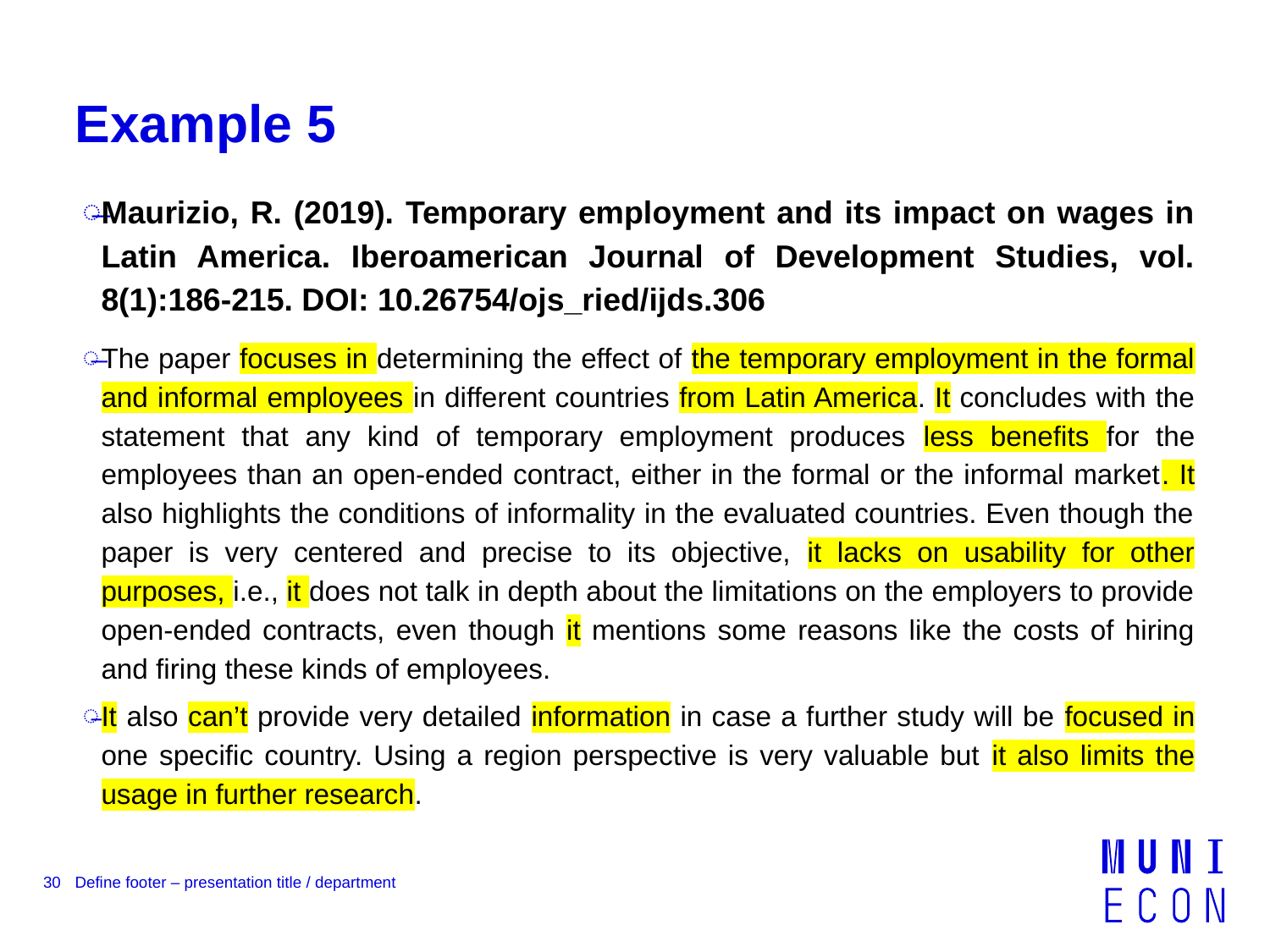

# Example 5
Maurizio, R. (2019). Temporary employment and its impact on wages in Latin America. Iberoamerican Journal of Development Studies, vol. 8(1):186-215. DOI: 10.26754/ojs_ried/ijds.306
The paper focuses in determining the effect of the temporary employment in the formal and informal employees in different countries from Latin America. It concludes with the statement that any kind of temporary employment produces less benefits for the employees than an open-ended contract, either in the formal or the informal market. It also highlights the conditions of informality in the evaluated countries. Even though the paper is very centered and precise to its objective, it lacks on usability for other purposes, i.e., it does not talk in depth about the limitations on the employers to provide open-ended contracts, even though it mentions some reasons like the costs of hiring and firing these kinds of employees.
It also can’t provide very detailed information in case a further study will be focused in one specific country. Using a region perspective is very valuable but it also limits the usage in further research.

30
Define footer – presentation title / department